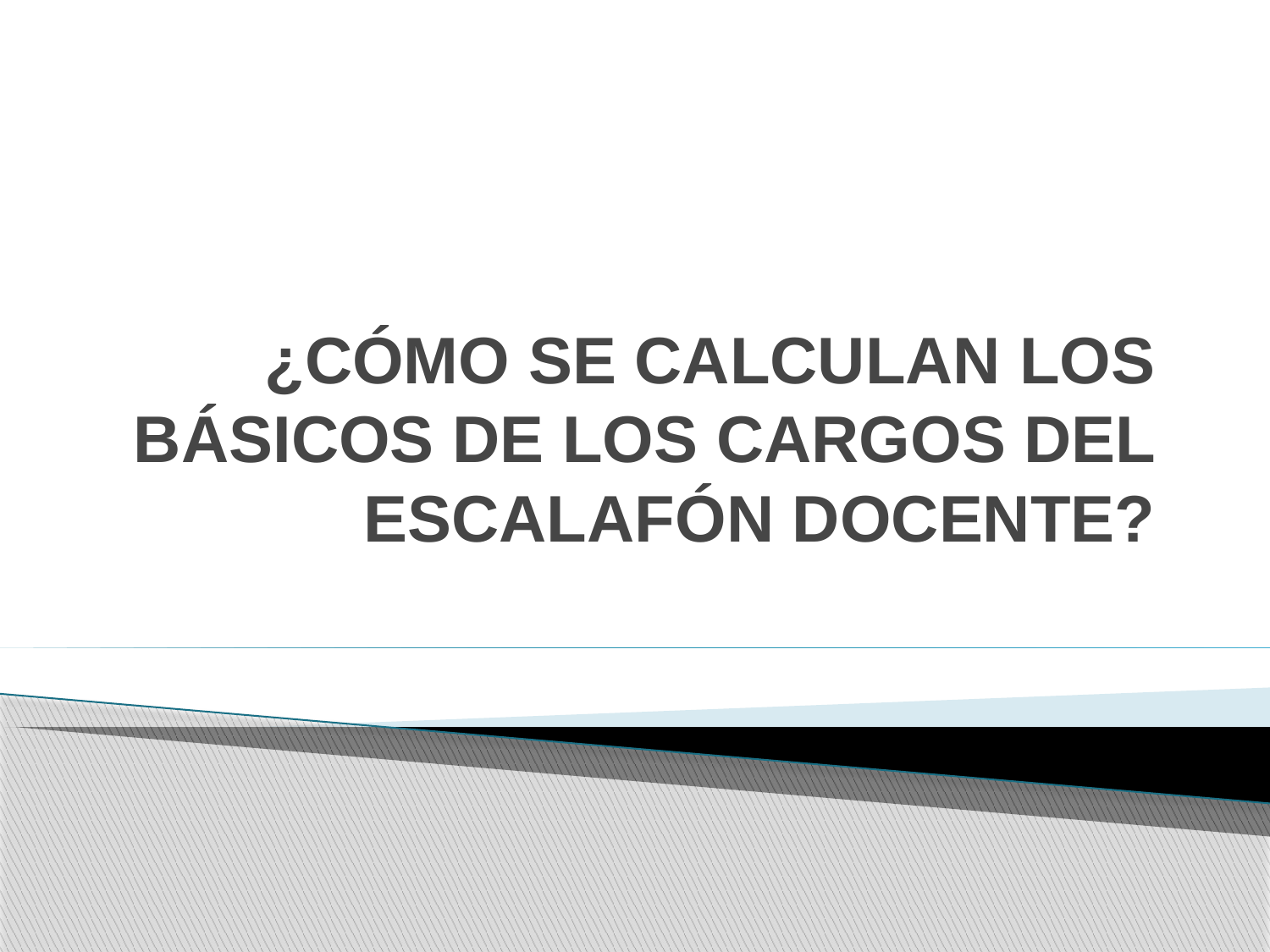

# ¿CÓMO SE CALCULAN LOS BÁSICOS DE LOS CARGOS DEL ESCALAFÓN DOCENTE?